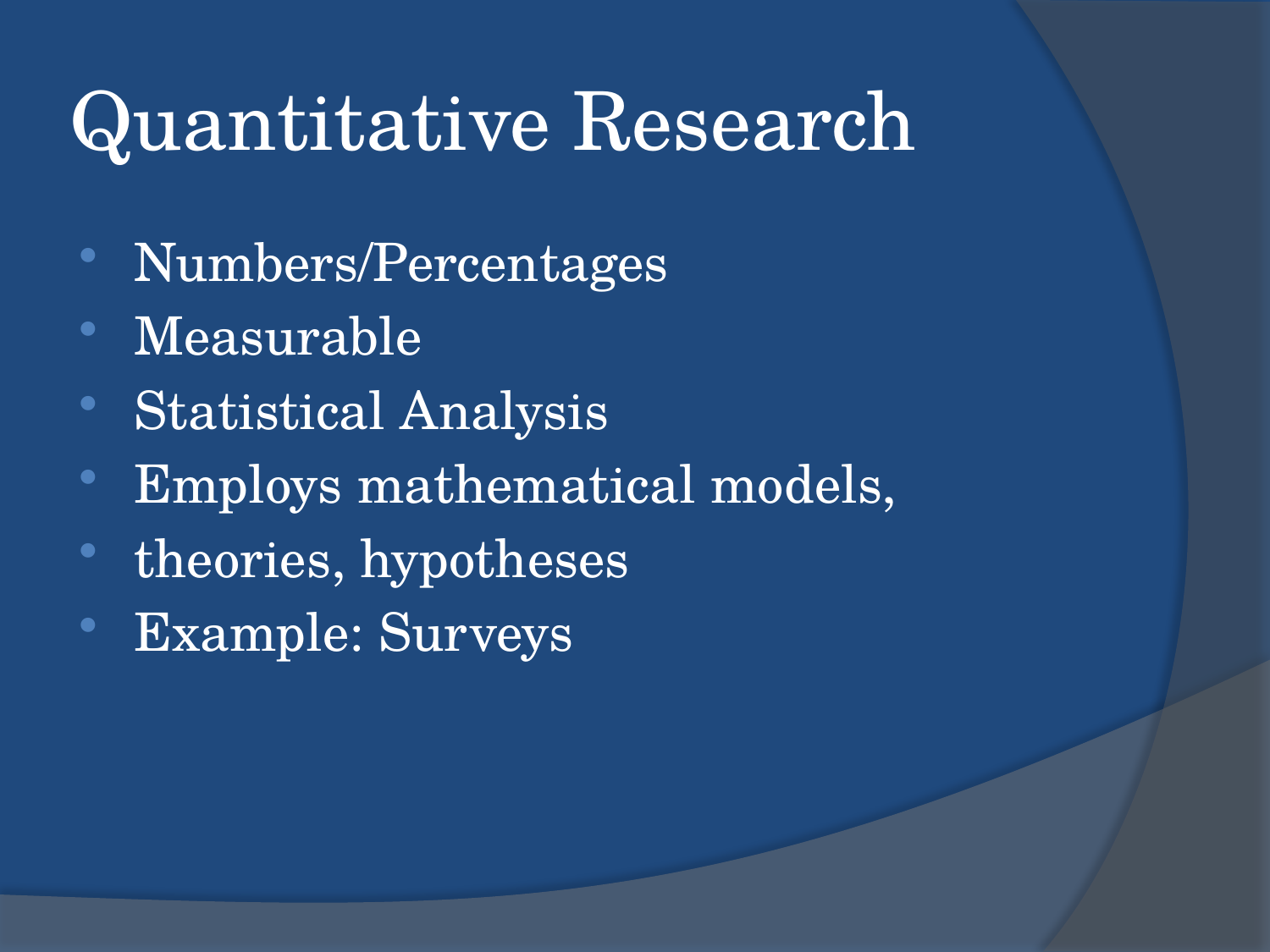

# Quantitative Research
Numbers/Percentages
Measurable
Statistical Analysis
Employs mathematical models,
theories, hypotheses
Example: Surveys